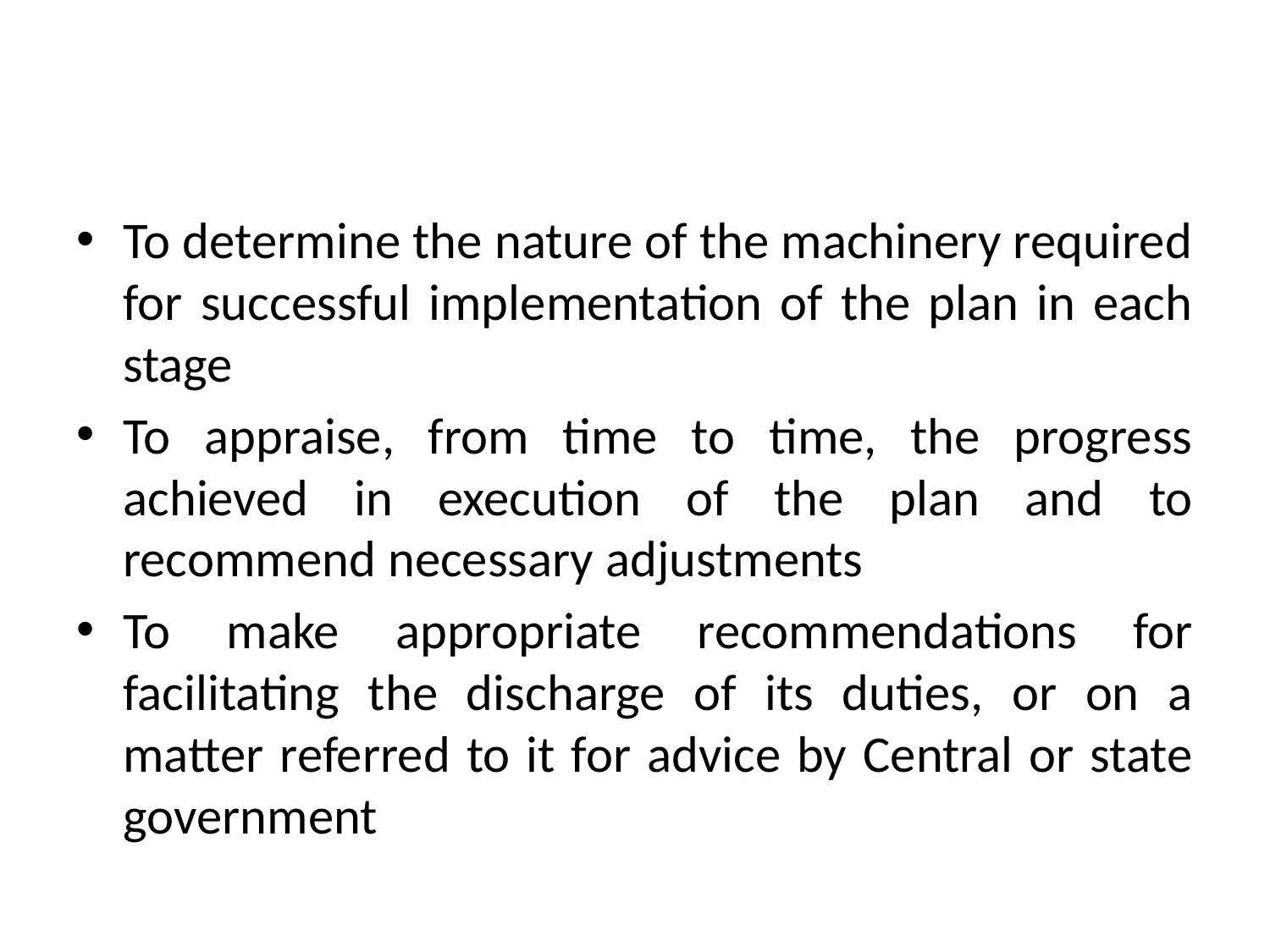

#
To determine the nature of the machinery required for successful implementation of the plan in each stage
To appraise, from time to time, the progress achieved in execution of the plan and to recommend necessary adjustments
To make appropriate recommendations for facilitating the discharge of its duties, or on a matter referred to it for advice by Central or state government